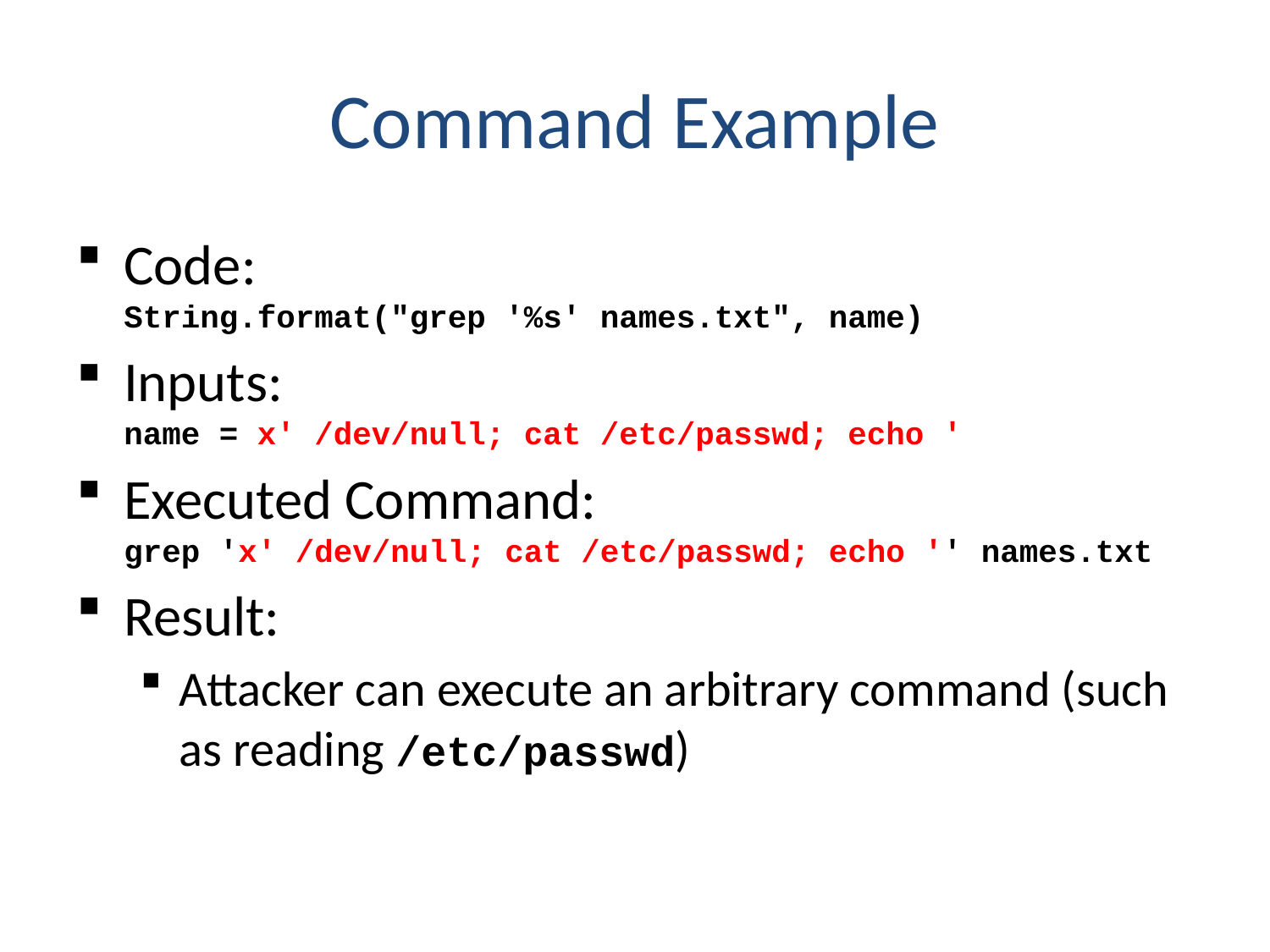

# Command Example
Code:
String.format("grep '%s' names.txt", name)
Inputs:
name = x' /dev/null; cat /etc/passwd; echo '
Executed Command:
grep 'x' /dev/null; cat /etc/passwd; echo '' names.txt
Result:
Attacker can execute an arbitrary command (such as reading /etc/passwd)